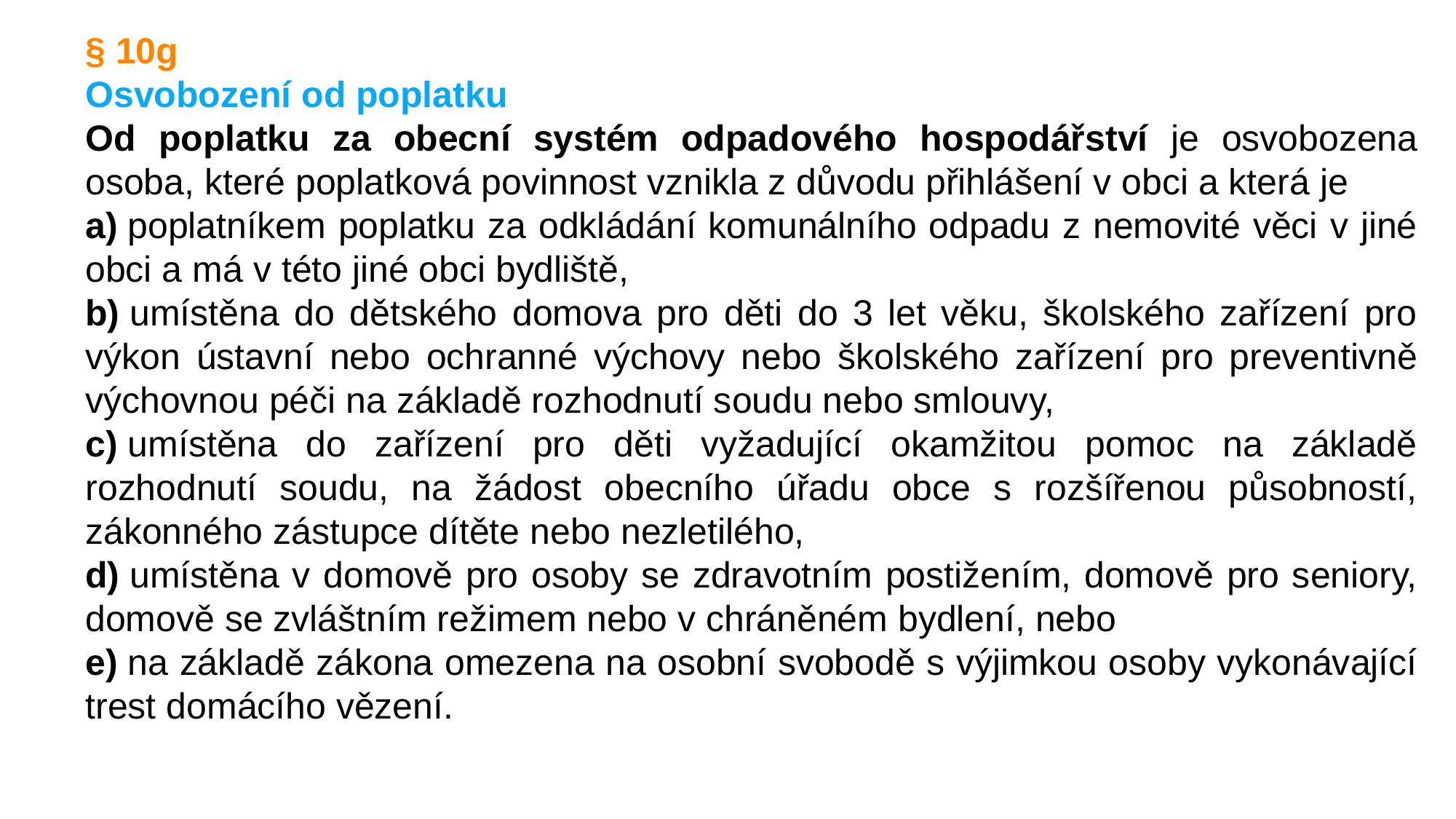

§ 10g
Osvobození od poplatku
Od poplatku za obecní systém odpadového hospodářství je osvobozena osoba, které poplatková povinnost vznikla z důvodu přihlášení v obci a která je
a) poplatníkem poplatku za odkládání komunálního odpadu z nemovité věci v jiné obci a má v této jiné obci bydliště,
b) umístěna do dětského domova pro děti do 3 let věku, školského zařízení pro výkon ústavní nebo ochranné výchovy nebo školského zařízení pro preventivně výchovnou péči na základě rozhodnutí soudu nebo smlouvy,
c) umístěna do zařízení pro děti vyžadující okamžitou pomoc na základě rozhodnutí soudu, na žádost obecního úřadu obce s rozšířenou působností, zákonného zástupce dítěte nebo nezletilého,
d) umístěna v domově pro osoby se zdravotním postižením, domově pro seniory, domově se zvláštním režimem nebo v chráněném bydlení, nebo
e) na základě zákona omezena na osobní svobodě s výjimkou osoby vykonávající trest domácího vězení.